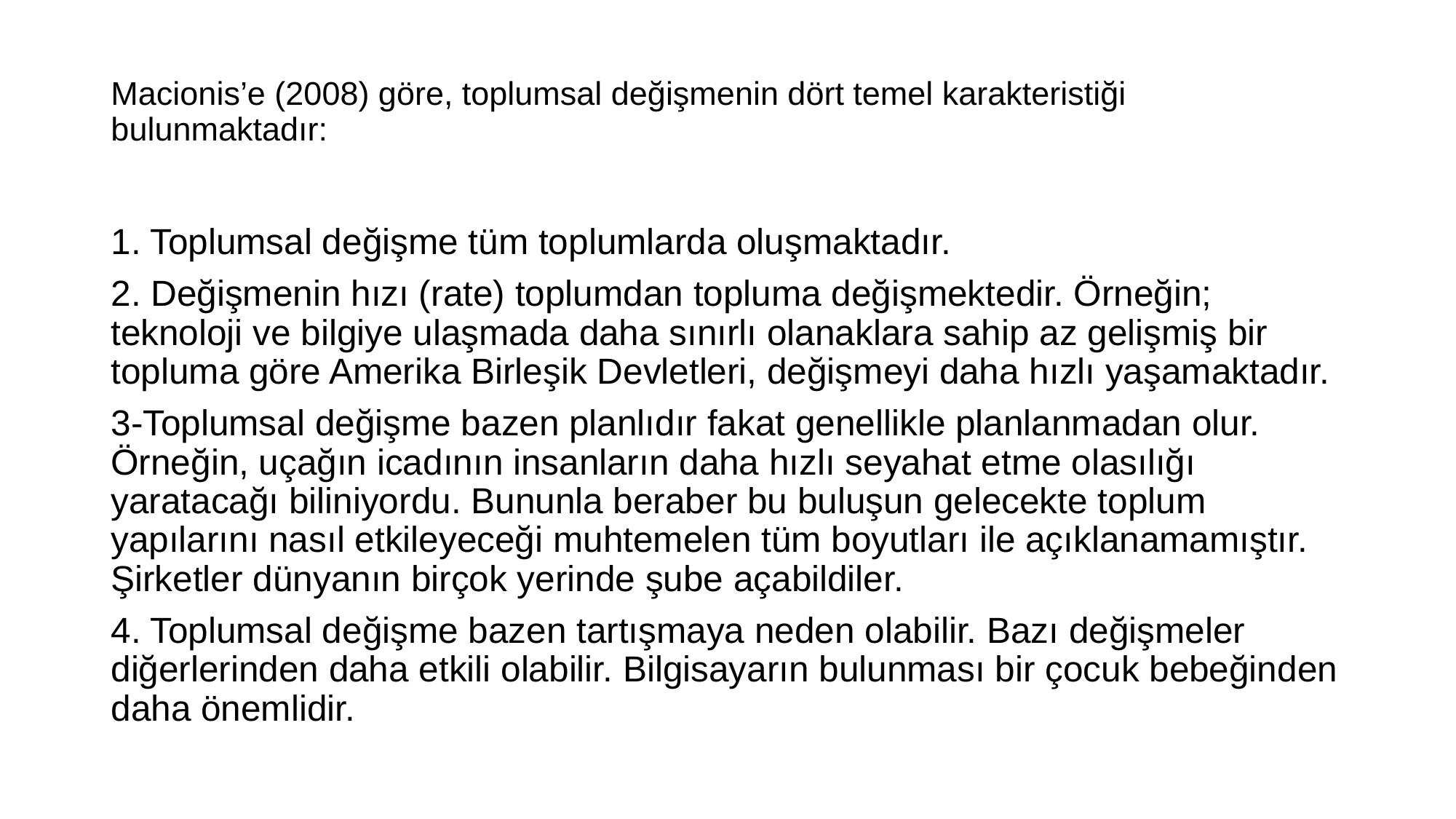

# Macionis’e (2008) göre, toplumsal değişmenin dört temel karakteristiği bulunmaktadır:
1. Toplumsal değişme tüm toplumlarda oluşmaktadır.
2. Değişmenin hızı (rate) toplumdan topluma değişmektedir. Örneğin; teknoloji ve bilgiye ulaşmada daha sınırlı olanaklara sahip az gelişmiş bir topluma göre Amerika Birleşik Devletleri, değişmeyi daha hızlı yaşamaktadır.
3-Toplumsal değişme bazen planlıdır fakat genellikle planlanmadan olur. Örneğin, uçağın icadının insanların daha hızlı seyahat etme olasılığı yaratacağı biliniyordu. Bununla beraber bu buluşun gelecekte toplum yapılarını nasıl etkileyeceği muhtemelen tüm boyutları ile açıklanamamıştır. Şirketler dünyanın birçok yerinde şube açabildiler.
4. Toplumsal değişme bazen tartışmaya neden olabilir. Bazı değişmeler diğerlerinden daha etkili olabilir. Bilgisayarın bulunması bir çocuk bebeğinden daha önemlidir.